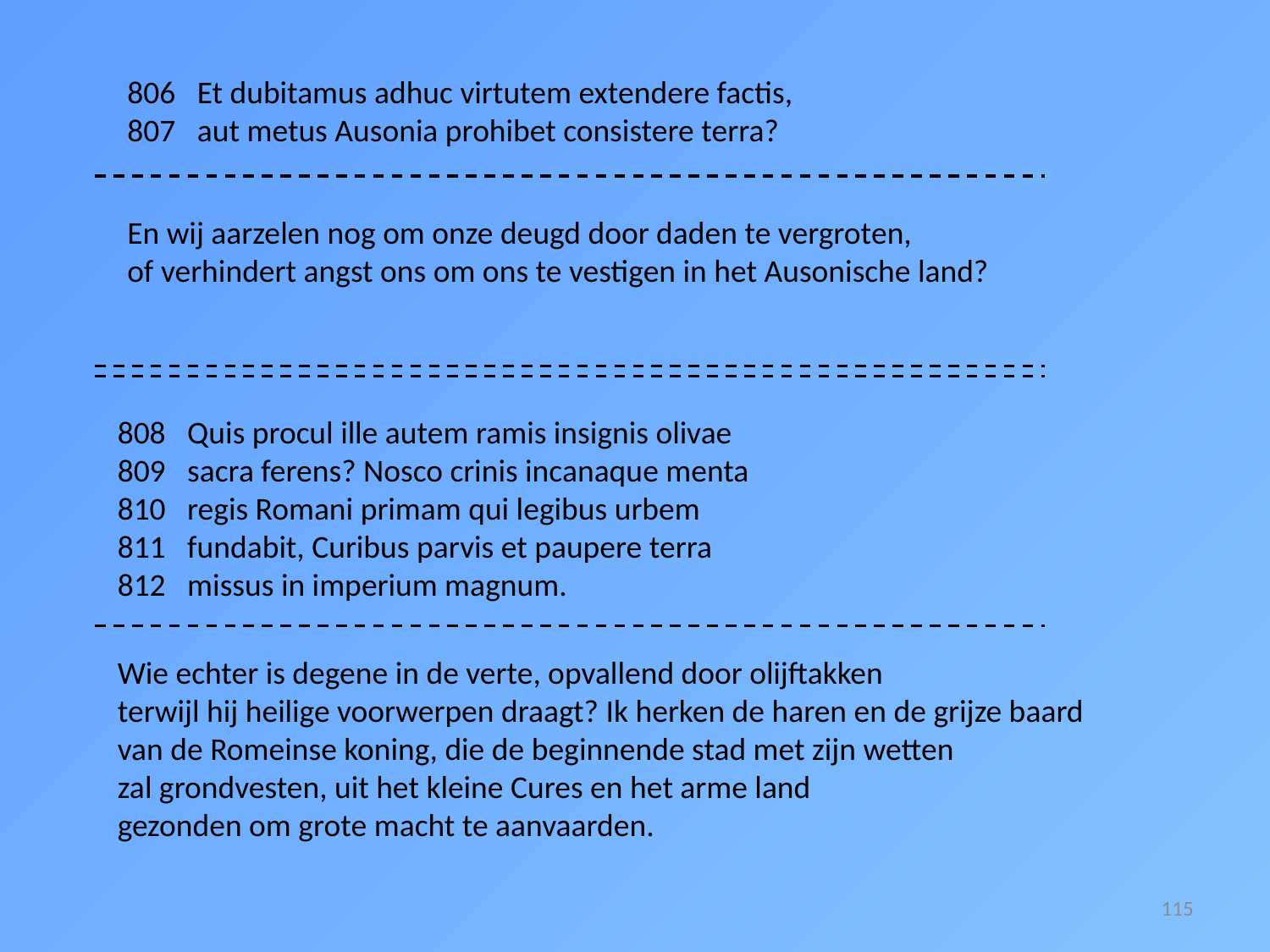

806   Et dubitamus adhuc virtutem extendere factis,
807   aut metus Ausonia prohibet consistere terra?
En wij aarzelen nog om onze deugd door daden te vergroten,
of verhindert angst ons om ons te vestigen in het Ausonische land?
808   Quis procul ille autem ramis insignis olivae
809   sacra ferens? Nosco crinis incanaque menta
810   regis Romani primam qui legibus urbem
811   fundabit, Curibus parvis et paupere terra
812   missus in imperium magnum.
Wie echter is degene in de verte, opvallend door olijftakken
terwijl hij heilige voorwerpen draagt? Ik herken de haren en de grijze baard
van de Romeinse koning, die de beginnende stad met zijn wetten
zal grondvesten, uit het kleine Cures en het arme land
gezonden om grote macht te aanvaarden.
115